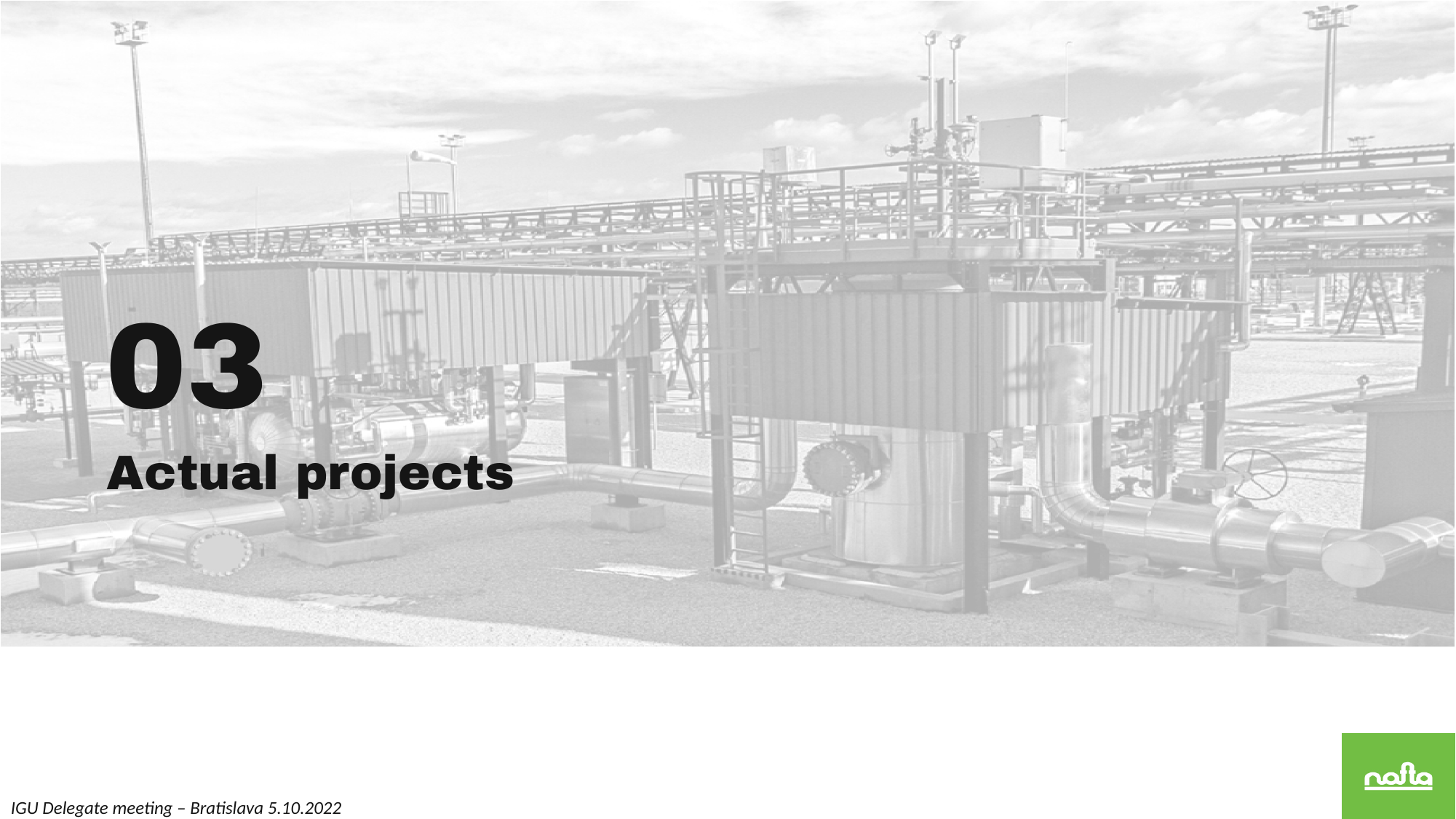

# 03
Actual projects
IGU Delegate meeting – Bratislava 5.10.2022